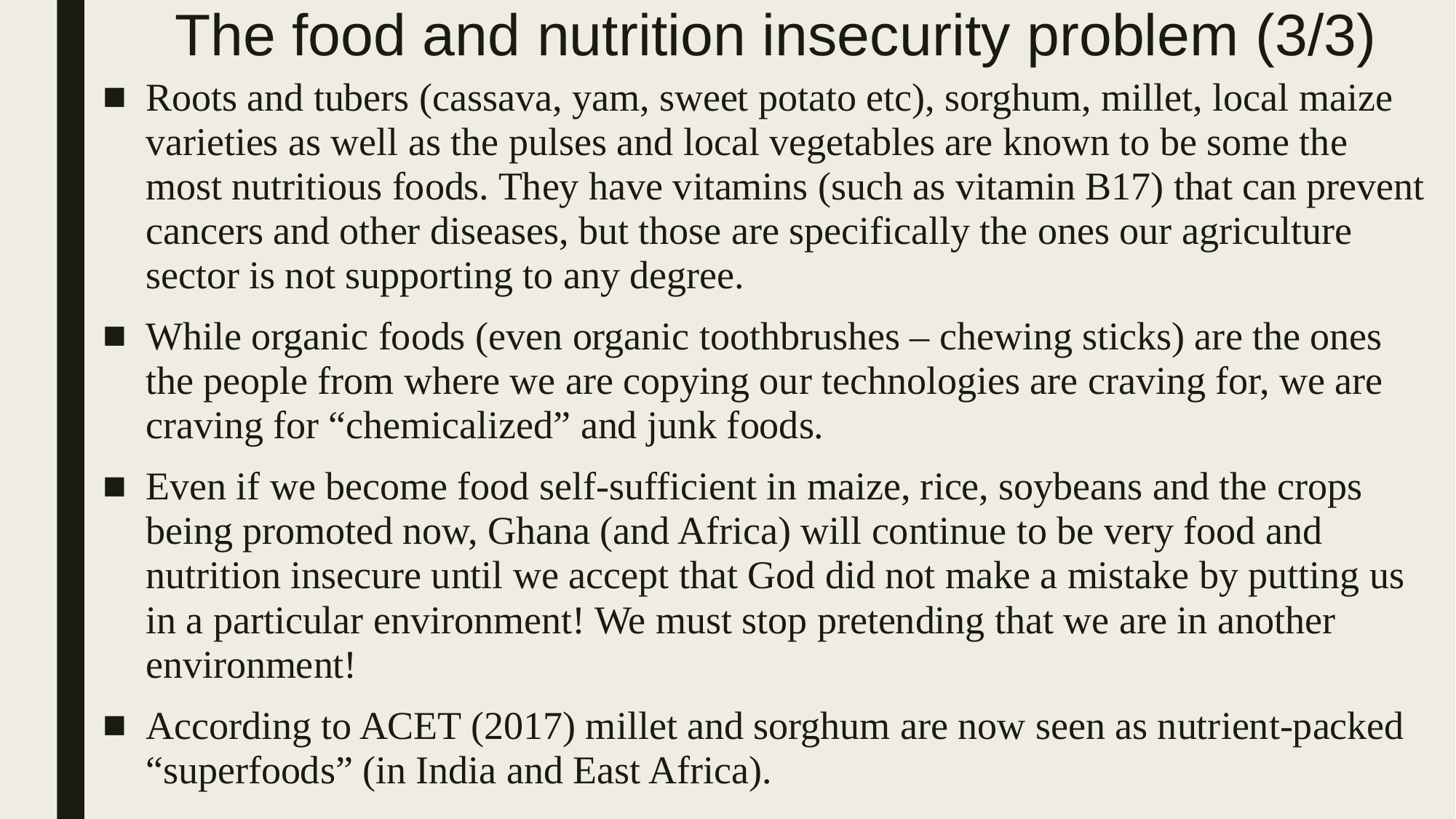

# The food and nutrition insecurity problem (3/3)
Roots and tubers (cassava, yam, sweet potato etc), sorghum, millet, local maize varieties as well as the pulses and local vegetables are known to be some the most nutritious foods. They have vitamins (such as vitamin B17) that can prevent cancers and other diseases, but those are specifically the ones our agriculture sector is not supporting to any degree.
While organic foods (even organic toothbrushes – chewing sticks) are the ones the people from where we are copying our technologies are craving for, we are craving for “chemicalized” and junk foods.
Even if we become food self-sufficient in maize, rice, soybeans and the crops being promoted now, Ghana (and Africa) will continue to be very food and nutrition insecure until we accept that God did not make a mistake by putting us in a particular environment! We must stop pretending that we are in another environment!
According to ACET (2017) millet and sorghum are now seen as nutrient-packed “superfoods” (in India and East Africa).